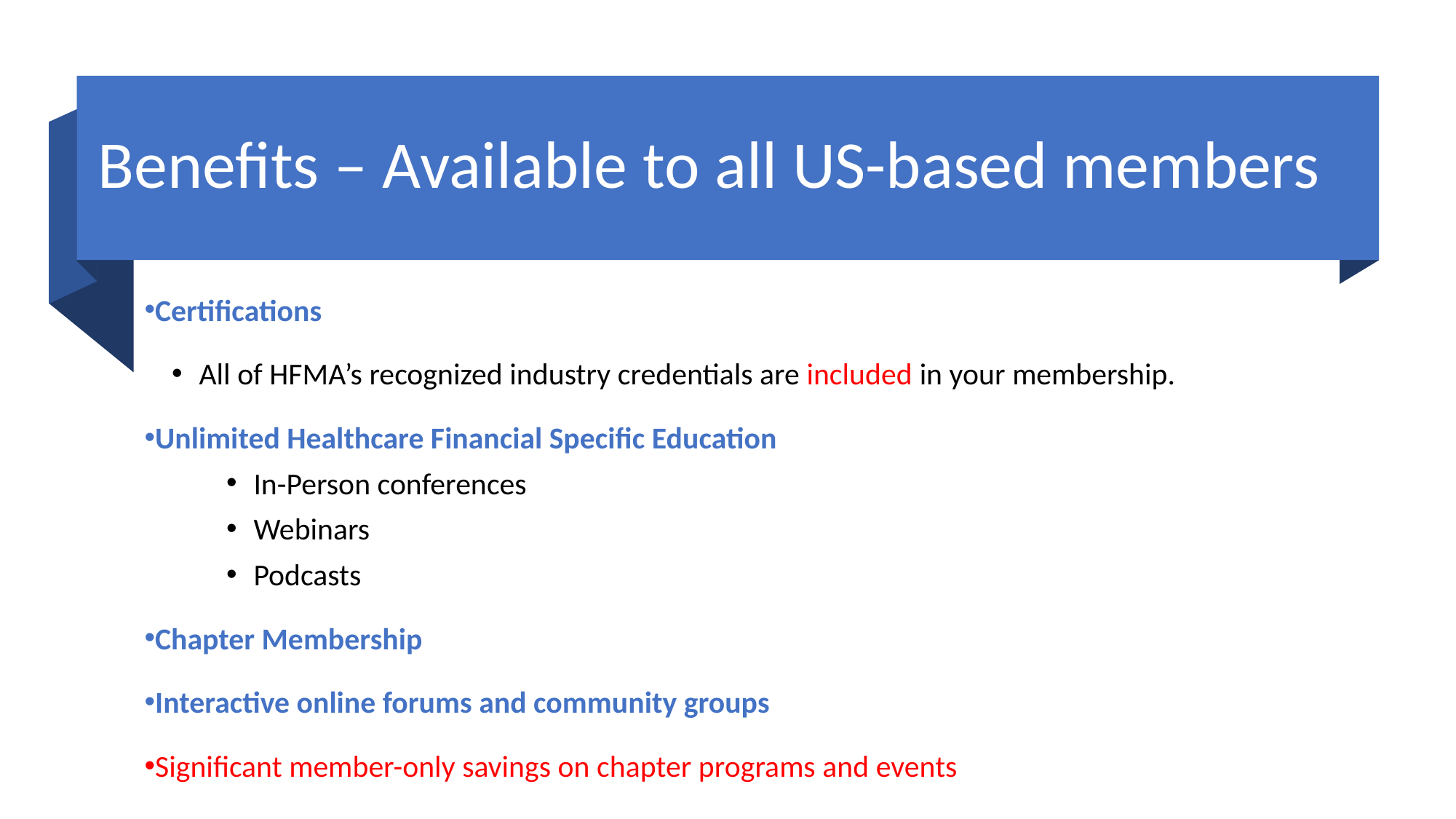

Benefits – Available to all US-based members

Certifications
All of HFMA’s recognized industry credentials are included in your membership.
Unlimited Healthcare Financial Specific Education
In-Person conferences
Webinars
Podcasts
Chapter Membership
Interactive online forums and community groups
Significant member-only savings on chapter programs and events